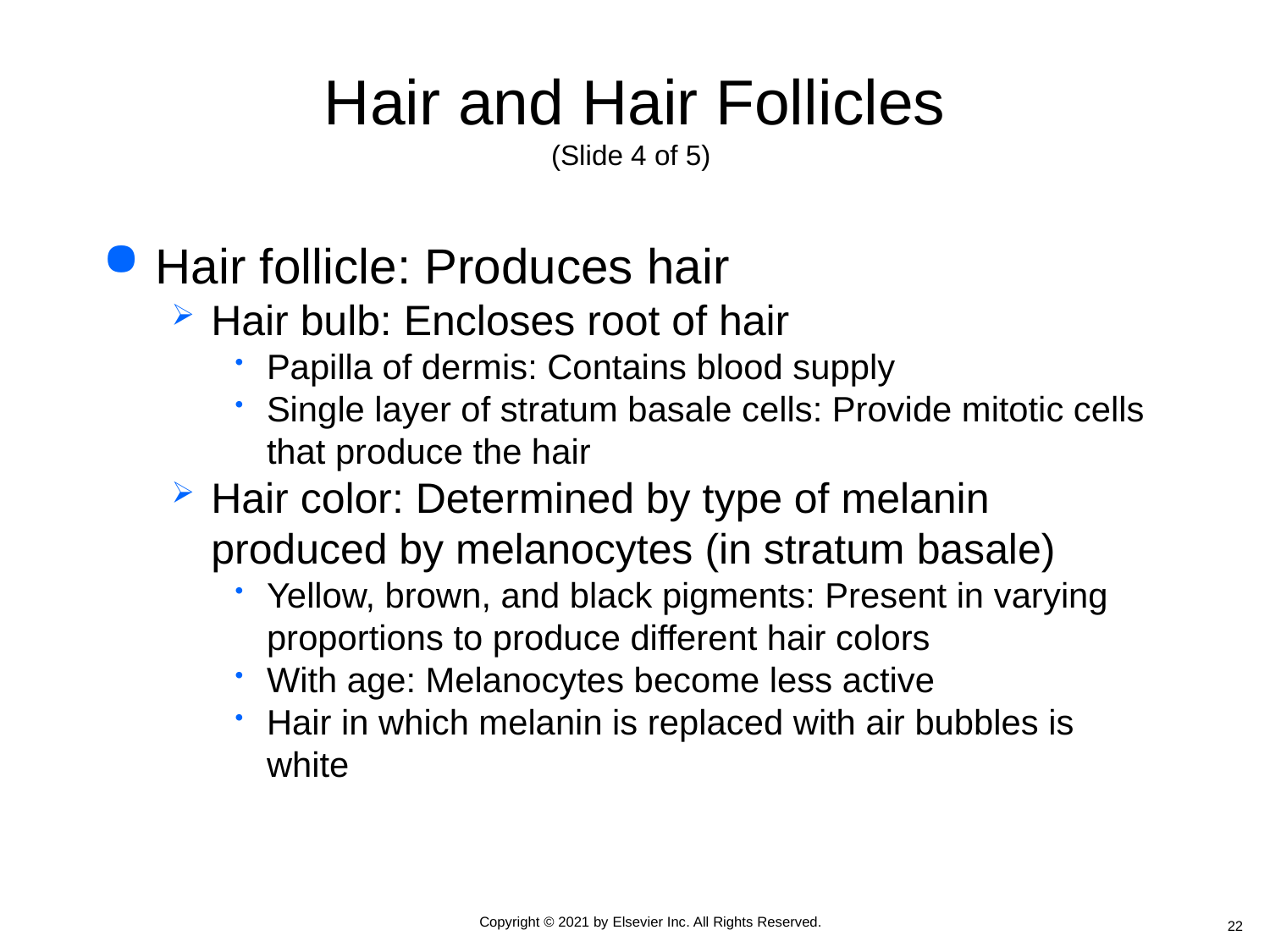

# Hair and Hair Follicles (Slide 4 of 5)
Hair follicle: Produces hair
Hair bulb: Encloses root of hair
Papilla of dermis: Contains blood supply
Single layer of stratum basale cells: Provide mitotic cells that produce the hair
Hair color: Determined by type of melanin produced by melanocytes (in stratum basale)
Yellow, brown, and black pigments: Present in varying proportions to produce different hair colors
With age: Melanocytes become less active
Hair in which melanin is replaced with air bubbles is white
22